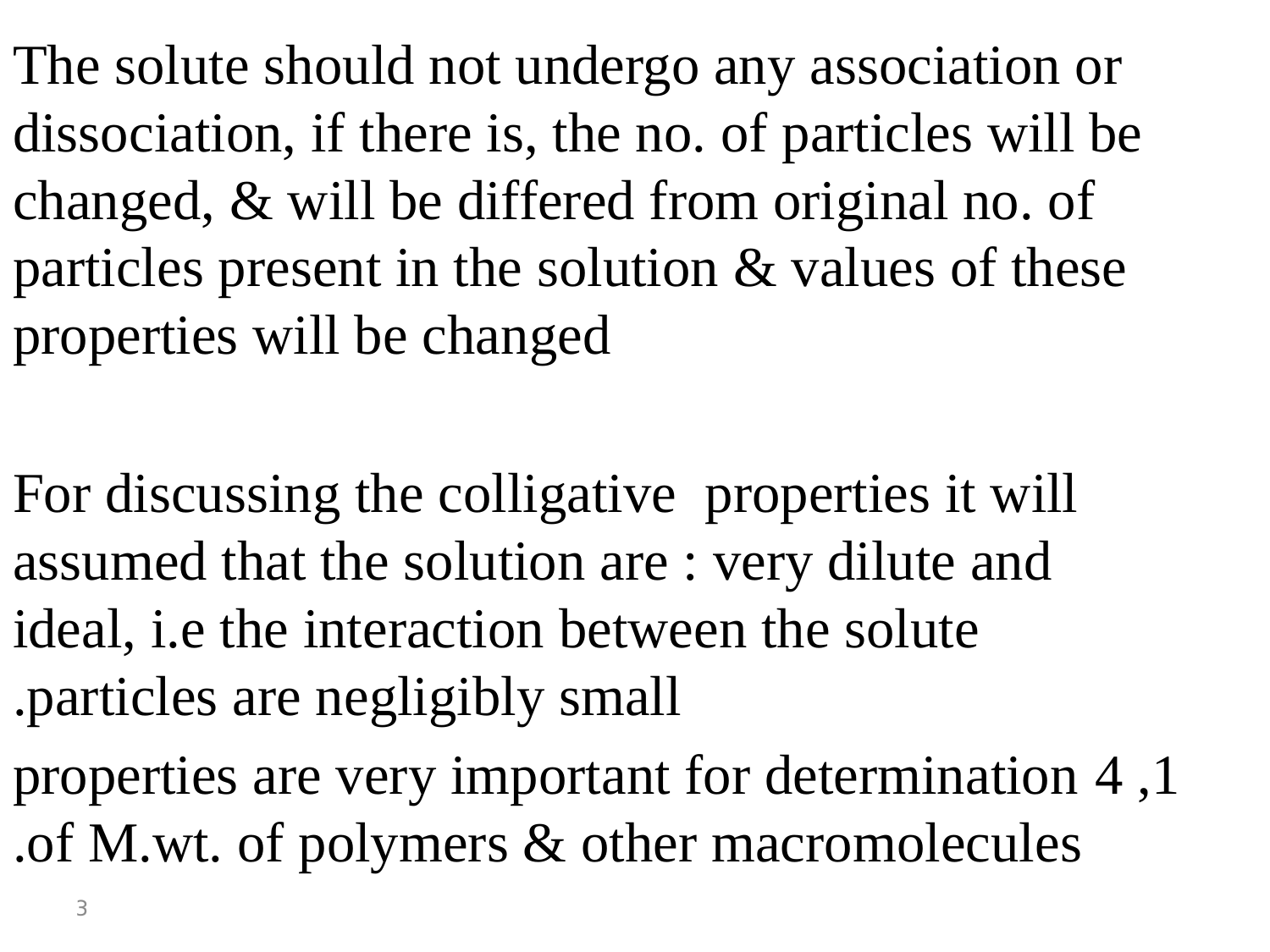

The solute should not undergo any association or dissociation, if there is, the no. of particles will be changed, & will be differed from original no. of particles present in the solution & values of these properties will be changed

For discussing the colligative  properties it will assumed that the solution are : very dilute and ideal, i.e the interaction between the solute particles are negligibly small.
1, 4 properties are very important for determination of M.wt. of polymers & other macromolecules.

3